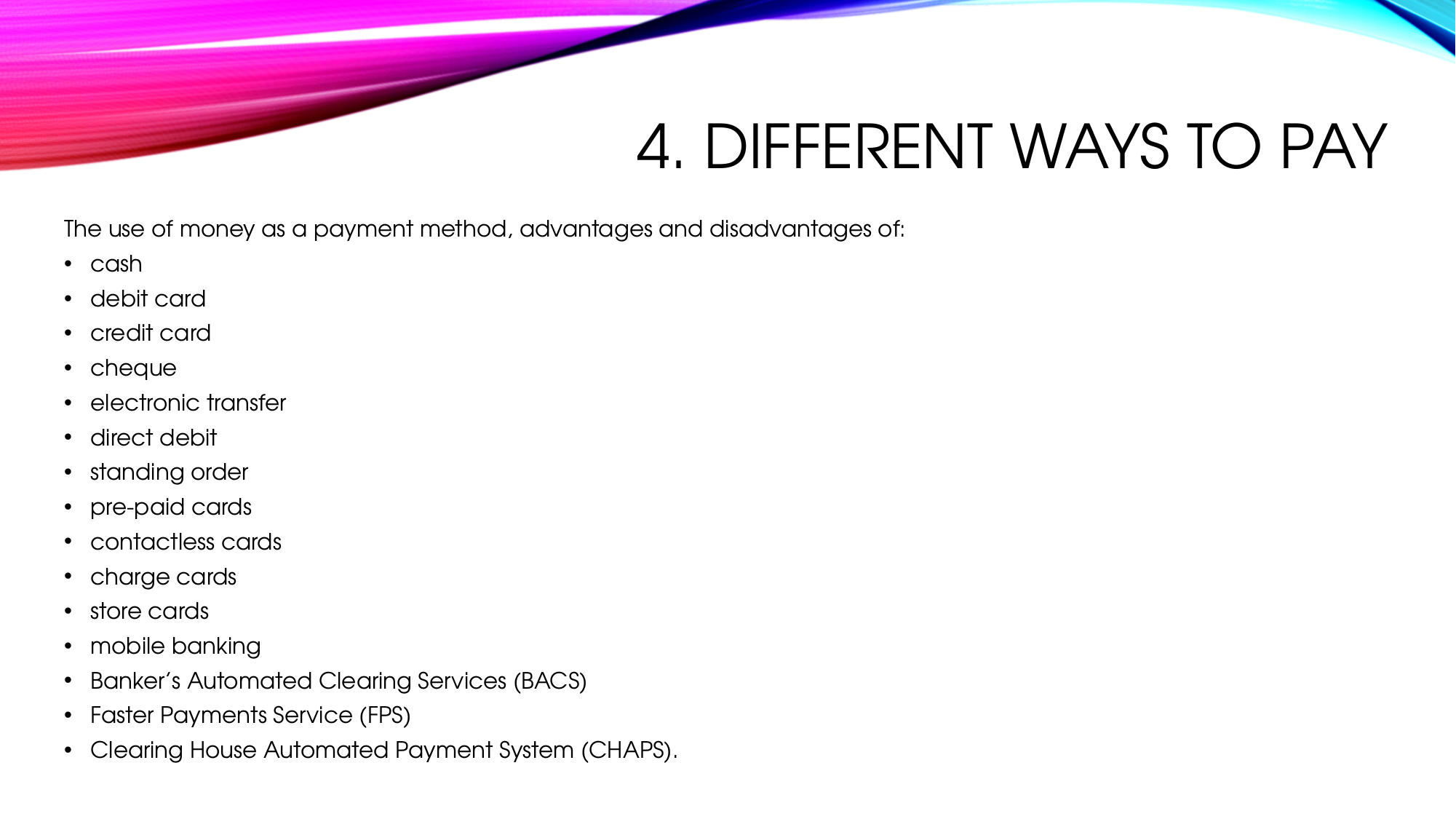

# 4. Different ways to pay
The use of money as a payment method, advantages and disadvantages of:
cash
debit card
credit card
cheque
electronic transfer
direct debit
standing order
pre-paid cards
contactless cards
charge cards
store cards
mobile banking
Banker’s Automated Clearing Services (BACS)
Faster Payments Service (FPS)
Clearing House Automated Payment System (CHAPS).